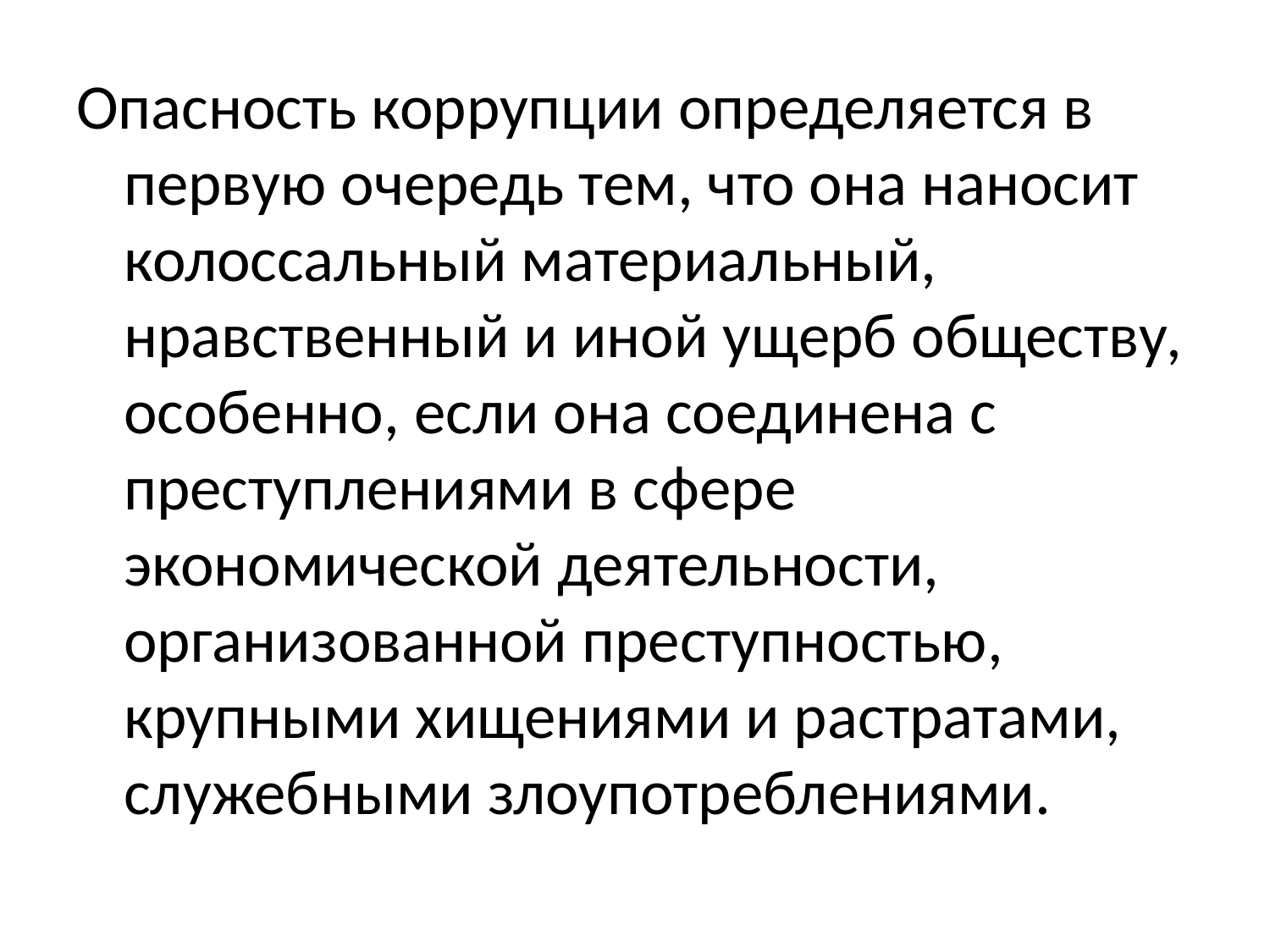

Опасность коррупции определяется в первую очередь тем, что она наносит колоссальный материальный, нравственный и иной ущерб обществу, особенно, если она соединена с преступлениями в сфере экономической деятельности, организованной преступностью, крупными хищениями и растратами, служебными злоупотреблениями.